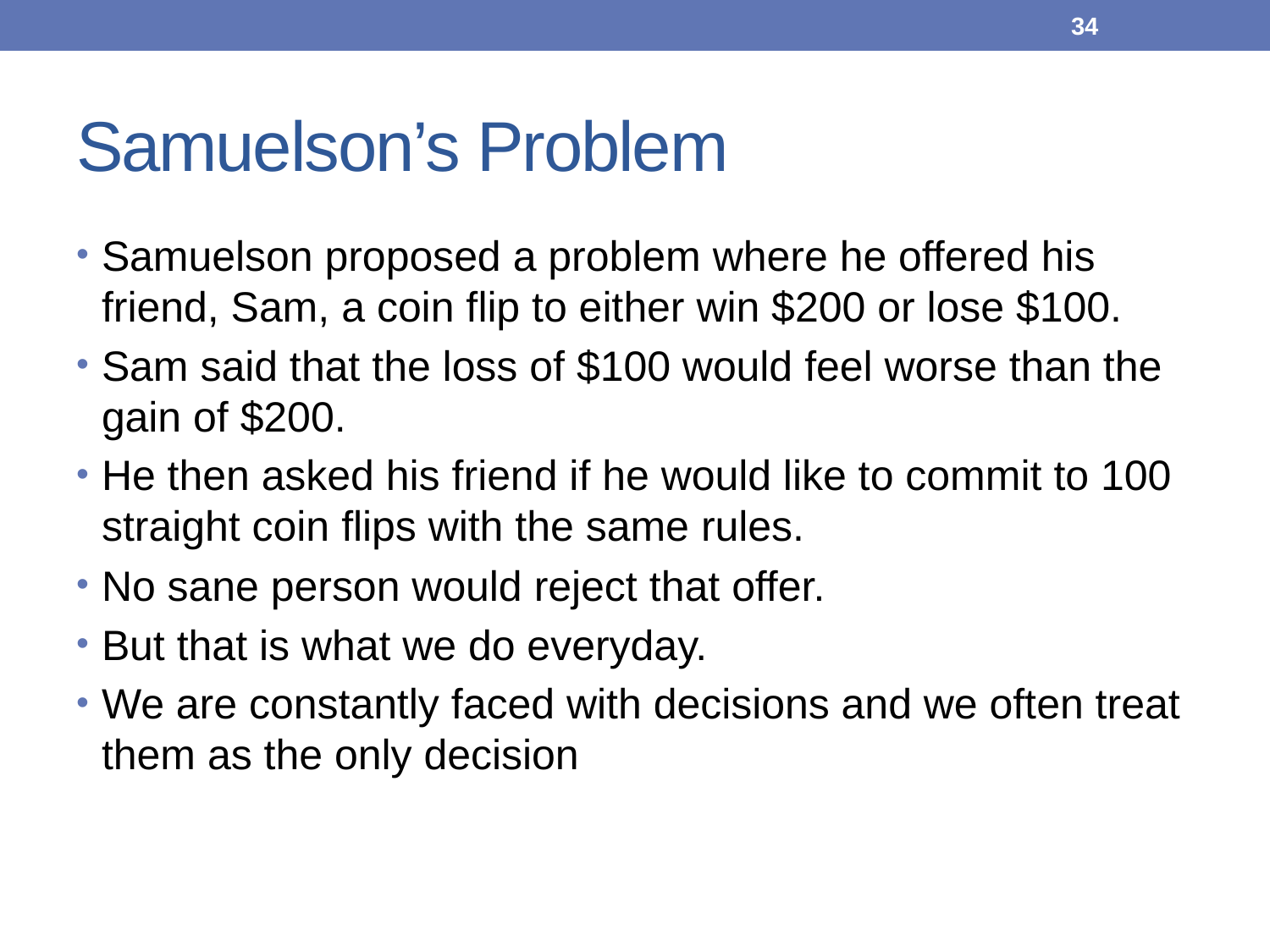

34
# Samuelson’s Problem
Samuelson proposed a problem where he offered his friend, Sam, a coin flip to either win $200 or lose $100.
Sam said that the loss of $100 would feel worse than the gain of $200.
He then asked his friend if he would like to commit to 100 straight coin flips with the same rules.
No sane person would reject that offer.
But that is what we do everyday.
We are constantly faced with decisions and we often treat them as the only decision